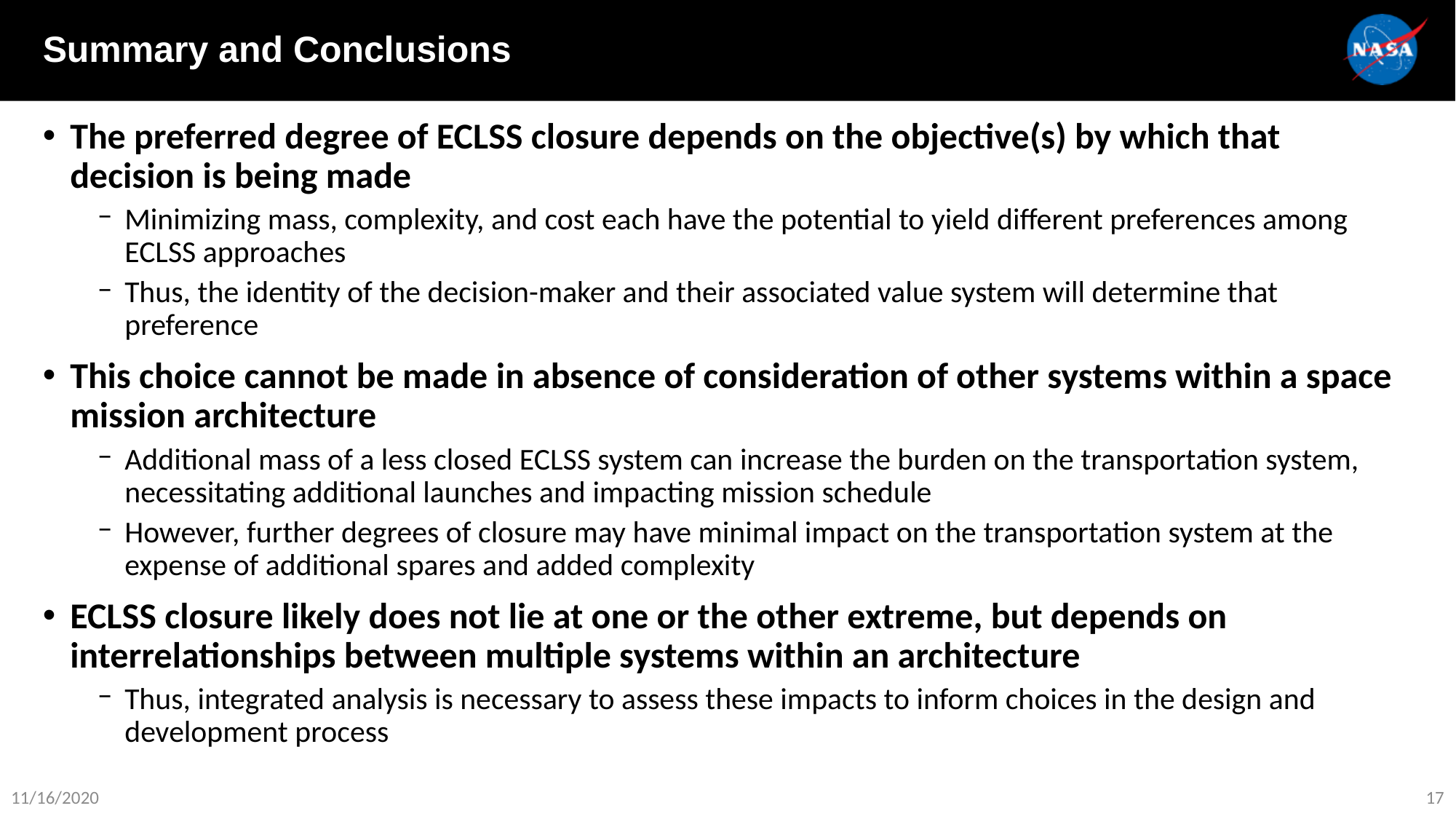

Summary and Conclusions
The preferred degree of ECLSS closure depends on the objective(s) by which that decision is being made
Minimizing mass, complexity, and cost each have the potential to yield different preferences among ECLSS approaches
Thus, the identity of the decision-maker and their associated value system will determine that preference
This choice cannot be made in absence of consideration of other systems within a space mission architecture
Additional mass of a less closed ECLSS system can increase the burden on the transportation system, necessitating additional launches and impacting mission schedule
However, further degrees of closure may have minimal impact on the transportation system at the expense of additional spares and added complexity
ECLSS closure likely does not lie at one or the other extreme, but depends on interrelationships between multiple systems within an architecture
Thus, integrated analysis is necessary to assess these impacts to inform choices in the design and development process

11/16/2020
17